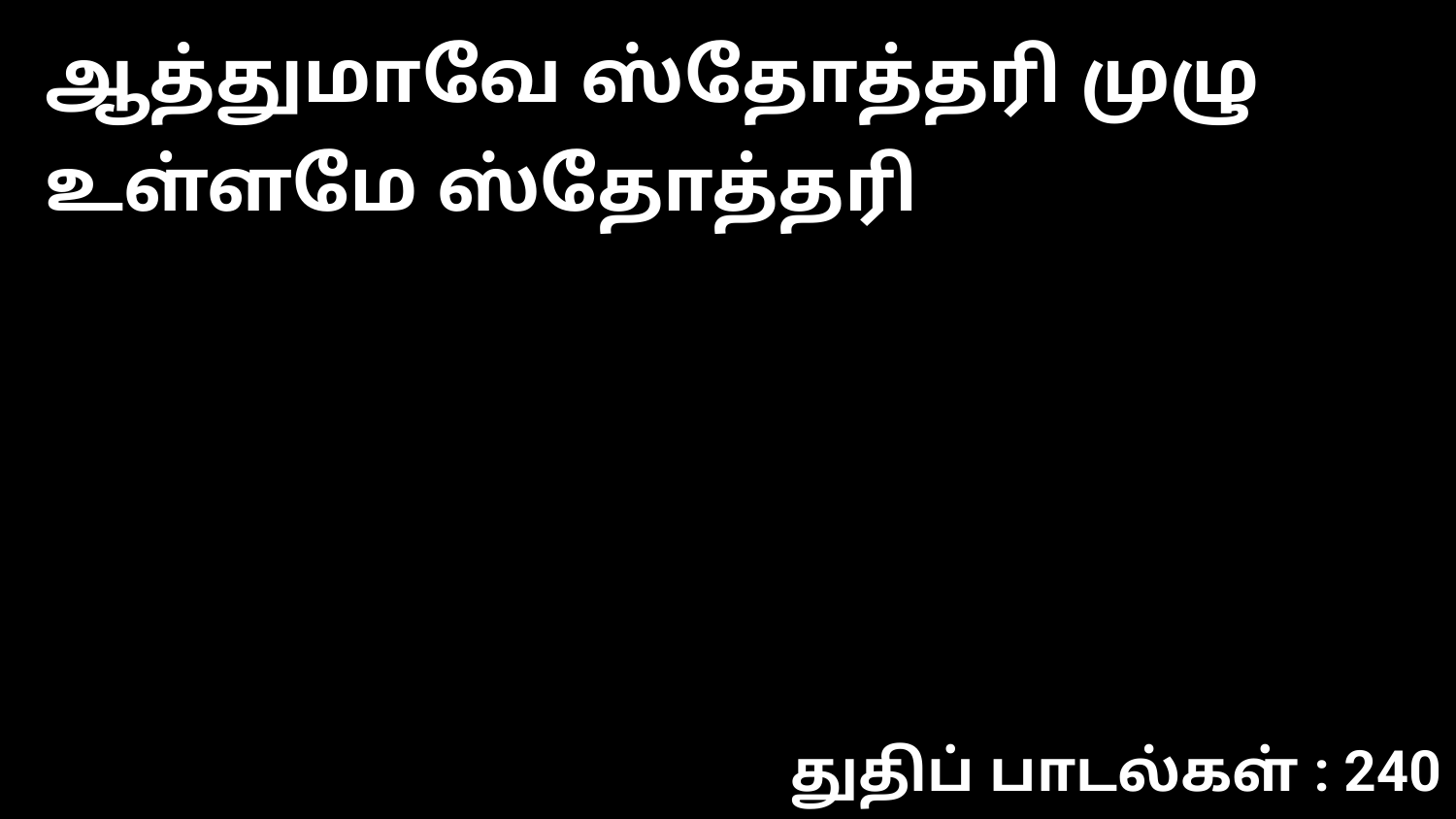

ஆத்துமாவே ஸ்தோத்தரி முழு உள்ளமே ஸ்தோத்தரி
துதிப் பாடல்கள் : 240